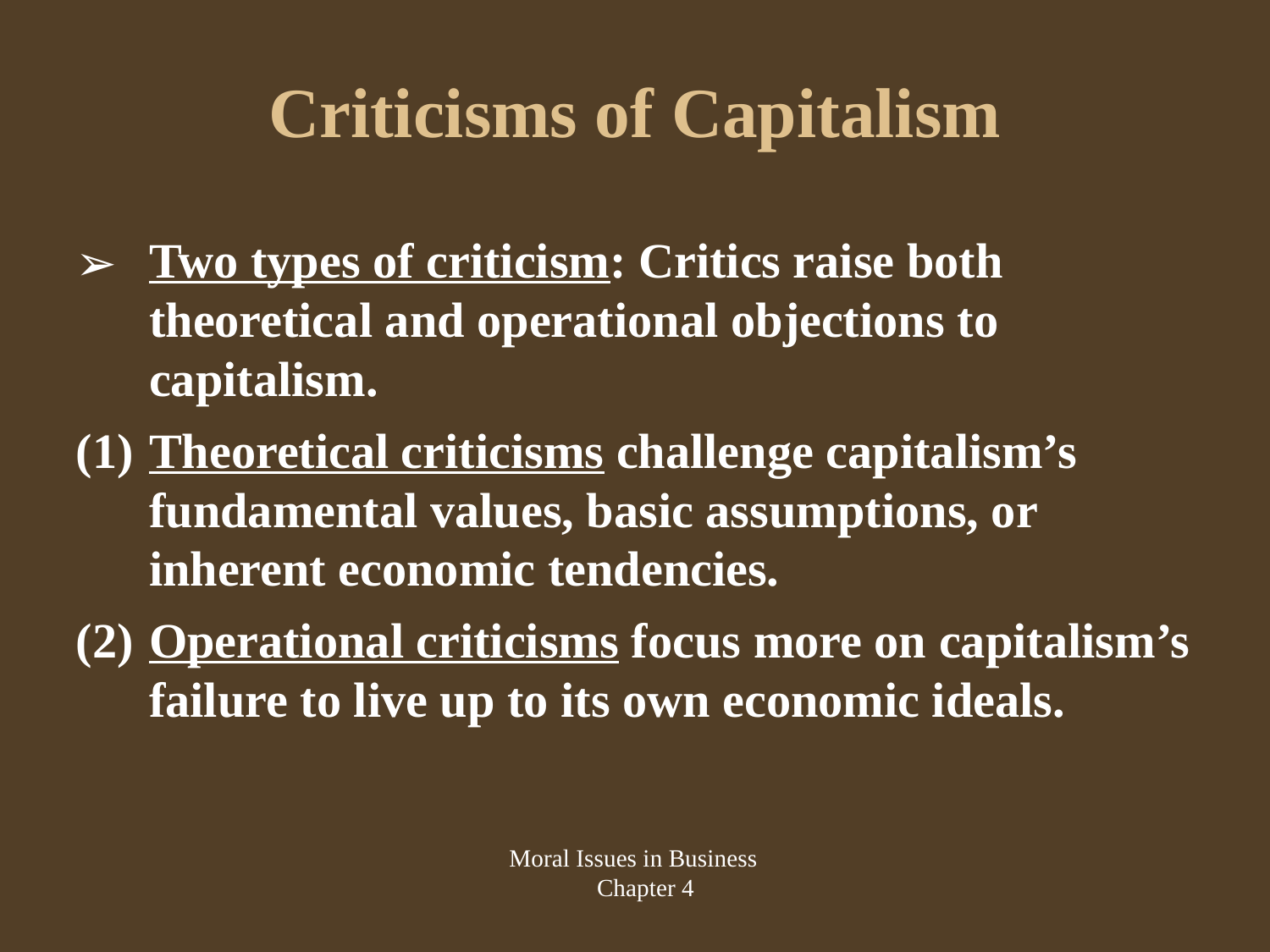

# Criticisms of Capitalism
Two types of criticism: Critics raise both theoretical and operational objections to capitalism.
Theoretical criticisms challenge capitalism’s fundamental values, basic assumptions, or inherent economic tendencies.
Operational criticisms focus more on capitalism’s failure to live up to its own economic ideals.
Moral Issues in Business
Chapter 4